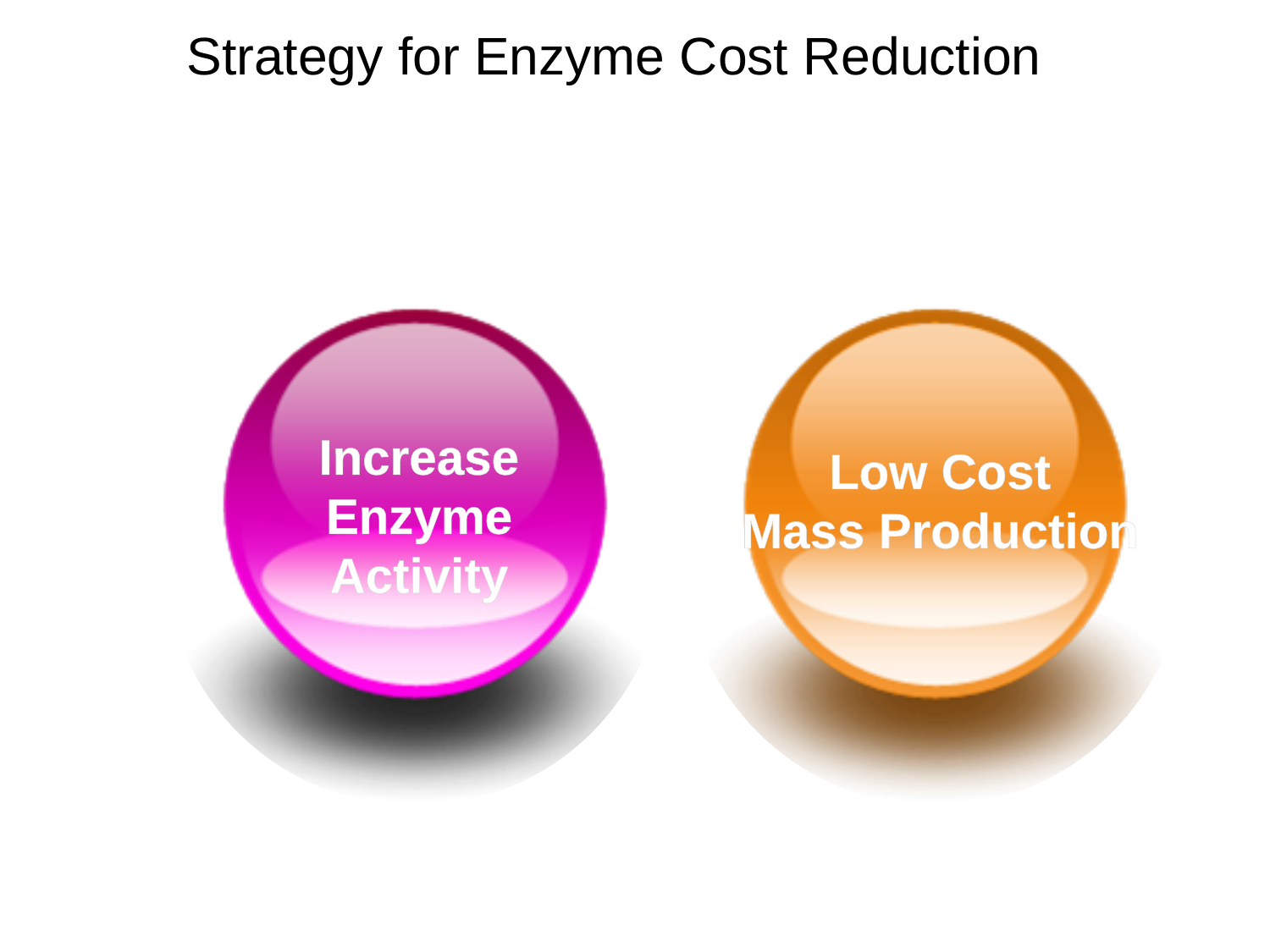

Strategy for Enzyme Cost Reduction

Increase
Enzyme Activity

Low Cost
Mass Production